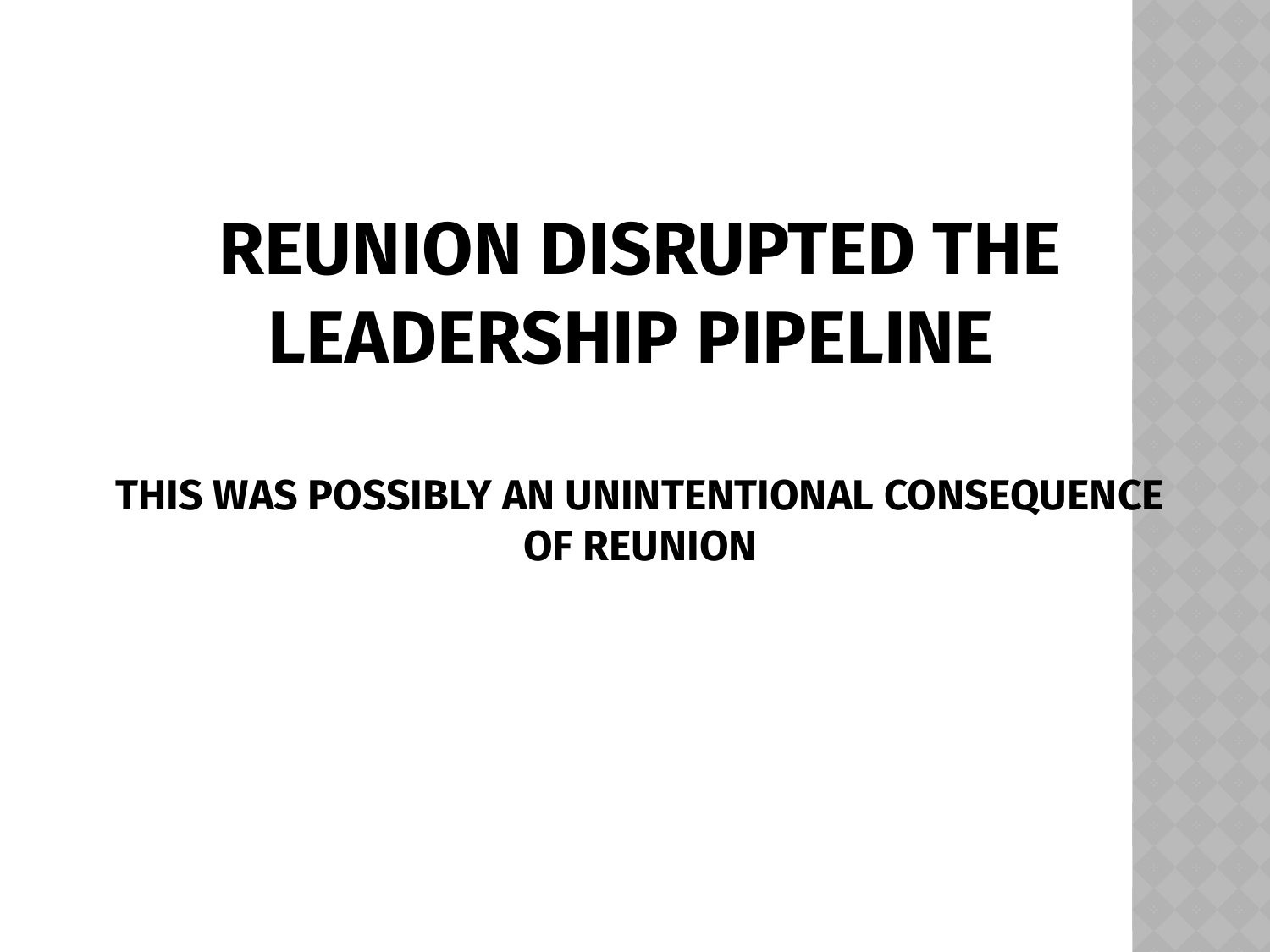

# REUNION DISRUPTED The Leadership Pipeline This was Possibly an Unintentional Consequence of Reunion